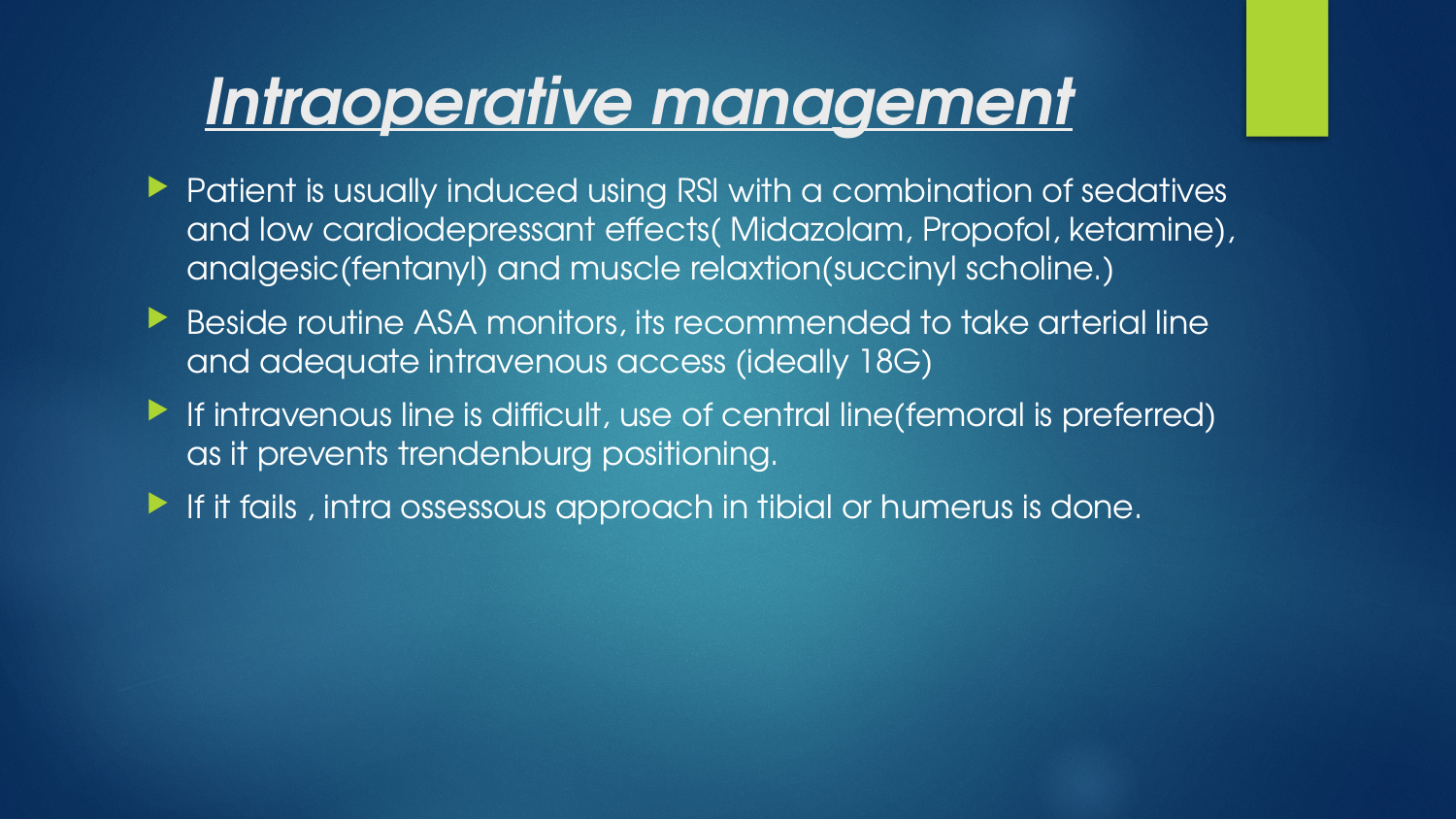

# Intraoperative management
Patient is usually induced using RSI with a combination of sedatives and low cardiodepressant effects( Midazolam, Propofol, ketamine), analgesic(fentanyl) and muscle relaxtion(succinyl scholine.)
Beside routine ASA monitors, its recommended to take arterial line and adequate intravenous access (ideally 18G)
If intravenous line is difficult, use of central line(femoral is preferred) as it prevents trendenburg positioning.
If it fails , intra ossessous approach in tibial or humerus is done.